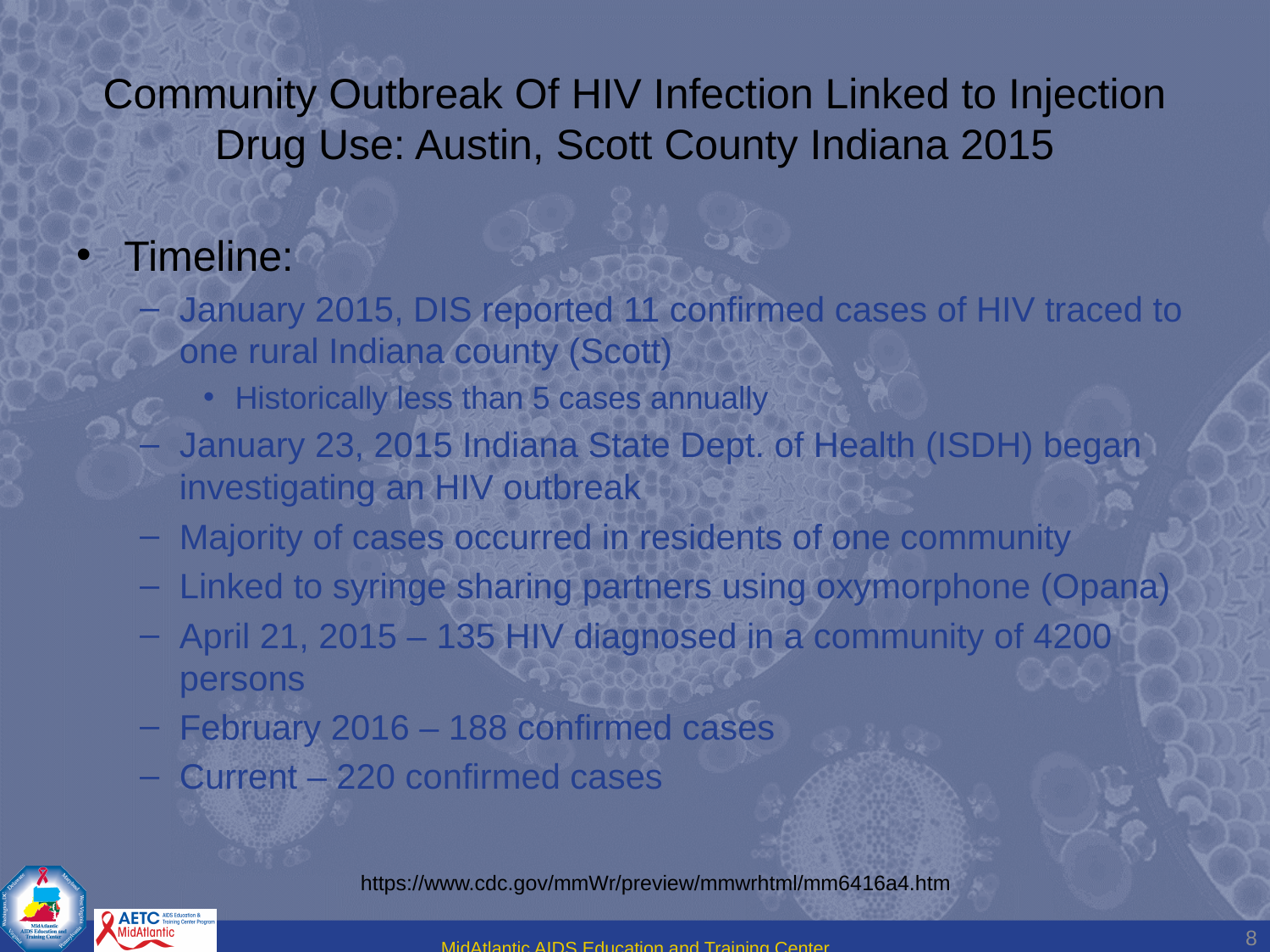

# Community Outbreak Of HIV Infection Linked to Injection Drug Use: Austin, Scott County Indiana 2015
Timeline:
January 2015, DIS reported 11 confirmed cases of HIV traced to one rural Indiana county (Scott)
Historically less than 5 cases annually
January 23, 2015 Indiana State Dept. of Health (ISDH) began investigating an HIV outbreak
Majority of cases occurred in residents of one community
Linked to syringe sharing partners using oxymorphone (Opana)
April 21, 2015 – 135 HIV diagnosed in a community of 4200 persons
February 2016 – 188 confirmed cases
Current – 220 confirmed cases

https://www.cdc.gov/mmWr/preview/mmwrhtml/mm6416a4.htm
8